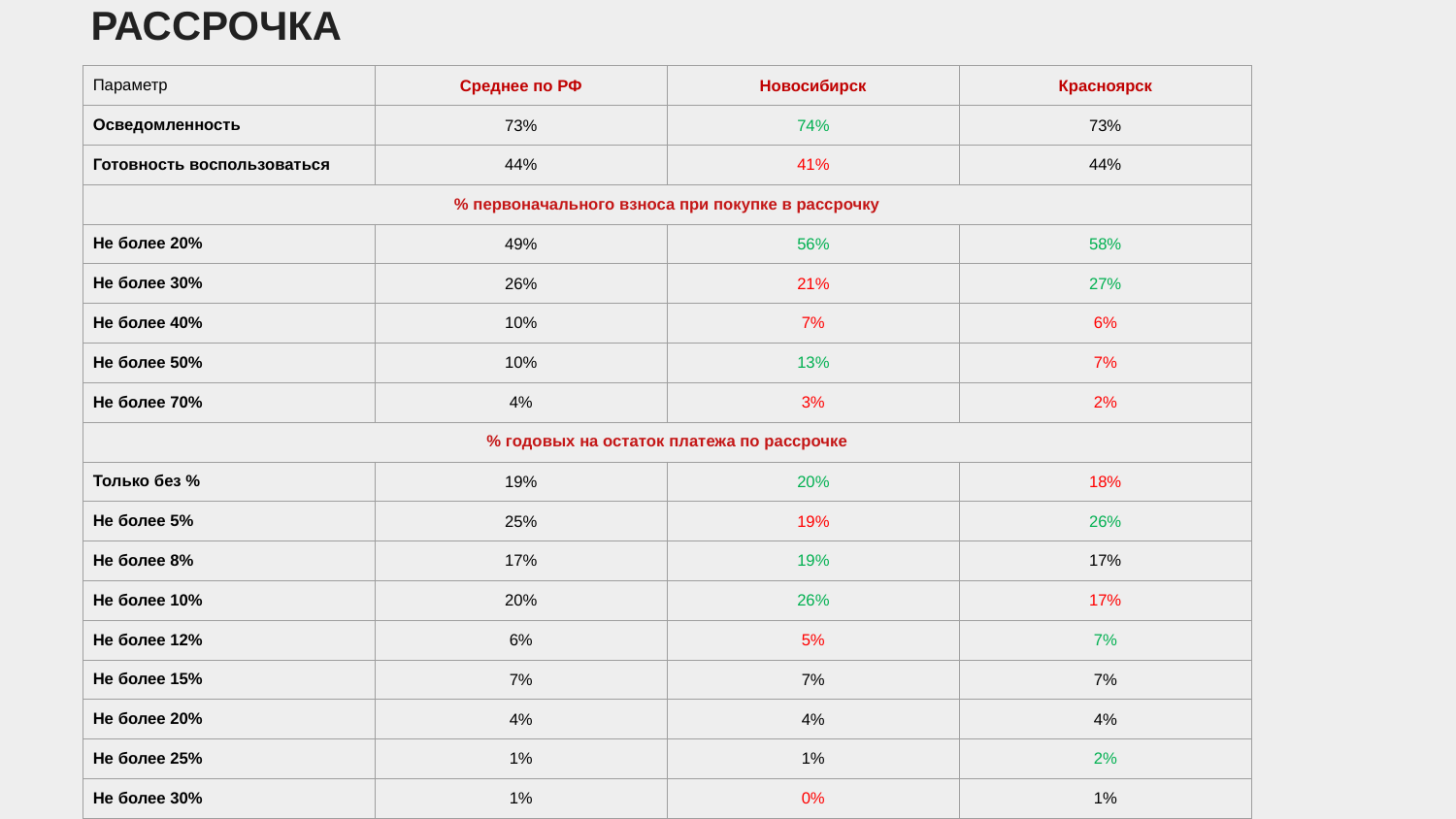

РАССРОЧКА
| Параметр | Среднее по РФ | Новосибирск | Красноярск |
| --- | --- | --- | --- |
| Осведомленность | 73% | 74% | 73% |
| Готовность воспользоваться | 44% | 41% | 44% |
| % первоначального взноса при покупке в рассрочку |  |  |  |
| Не более 20% | 49% | 56% | 58% |
| Не более 30% | 26% | 21% | 27% |
| Не более 40% | 10% | 7% | 6% |
| Не более 50% | 10% | 13% | 7% |
| Не более 70% | 4% | 3% | 2% |
| % годовых на остаток платежа по рассрочке |  |  |  |
| Только без % | 19% | 20% | 18% |
| Не более 5% | 25% | 19% | 26% |
| Не более 8% | 17% | 19% | 17% |
| Не более 10% | 20% | 26% | 17% |
| Не более 12% | 6% | 5% | 7% |
| Не более 15% | 7% | 7% | 7% |
| Не более 20% | 4% | 4% | 4% |
| Не более 25% | 1% | 1% | 2% |
| Не более 30% | 1% | 0% | 1% |